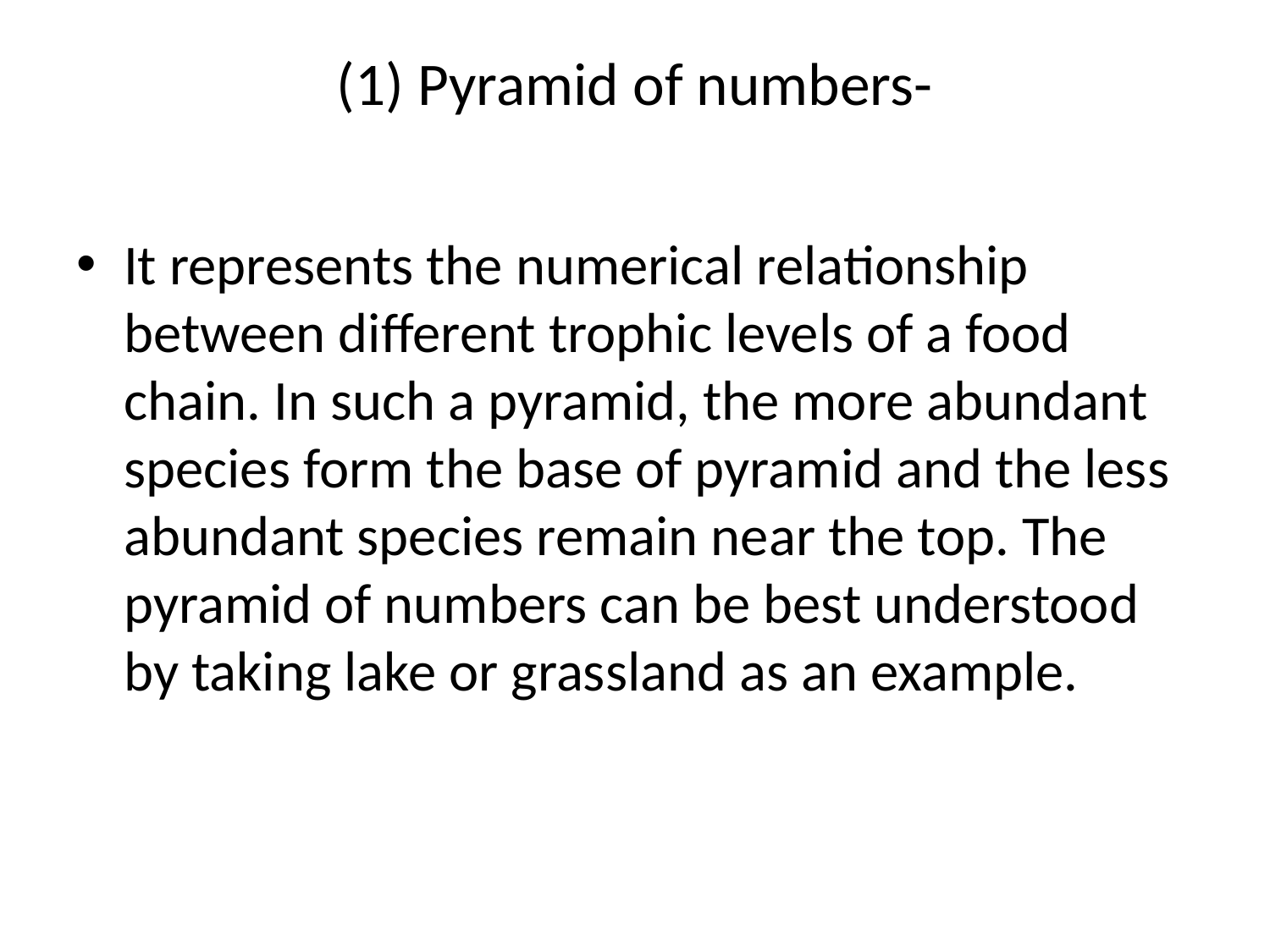

# (1) Pyramid of numbers-
It represents the numerical relationship between different trophic levels of a food chain. In such a pyramid, the more abundant species form the base of pyramid and the less abundant species remain near the top. The pyramid of numbers can be best understood by taking lake or grassland as an example.